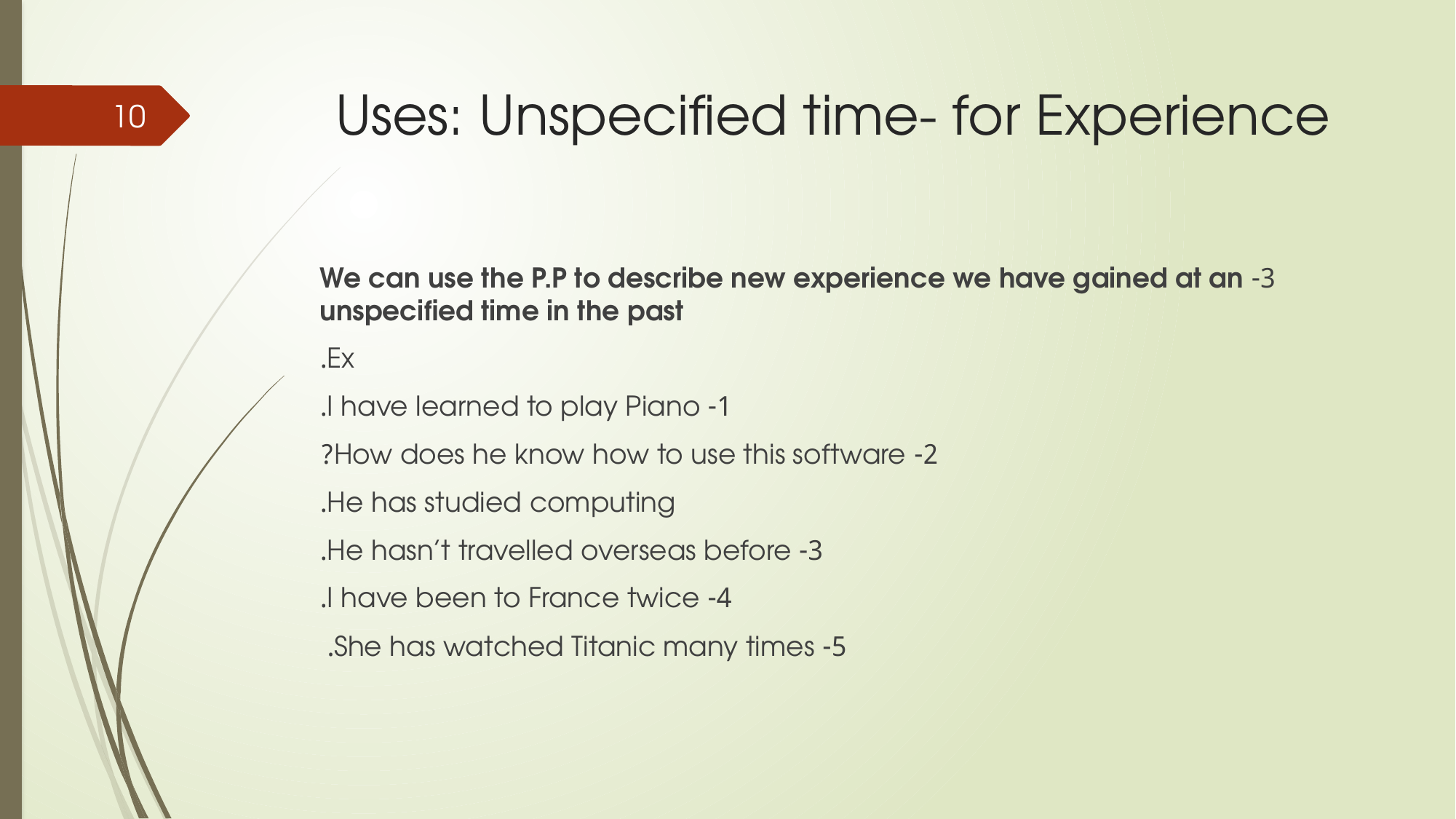

# Uses: Unspecified time- for Experience
10
3- We can use the P.P to describe new experience we have gained at an unspecified time in the past
Ex.
1- I have learned to play Piano.
2- How does he know how to use this software?
       He has studied computing.
3- He hasn’t travelled overseas before.
4- I have been to France twice.
5- She has watched Titanic many times.